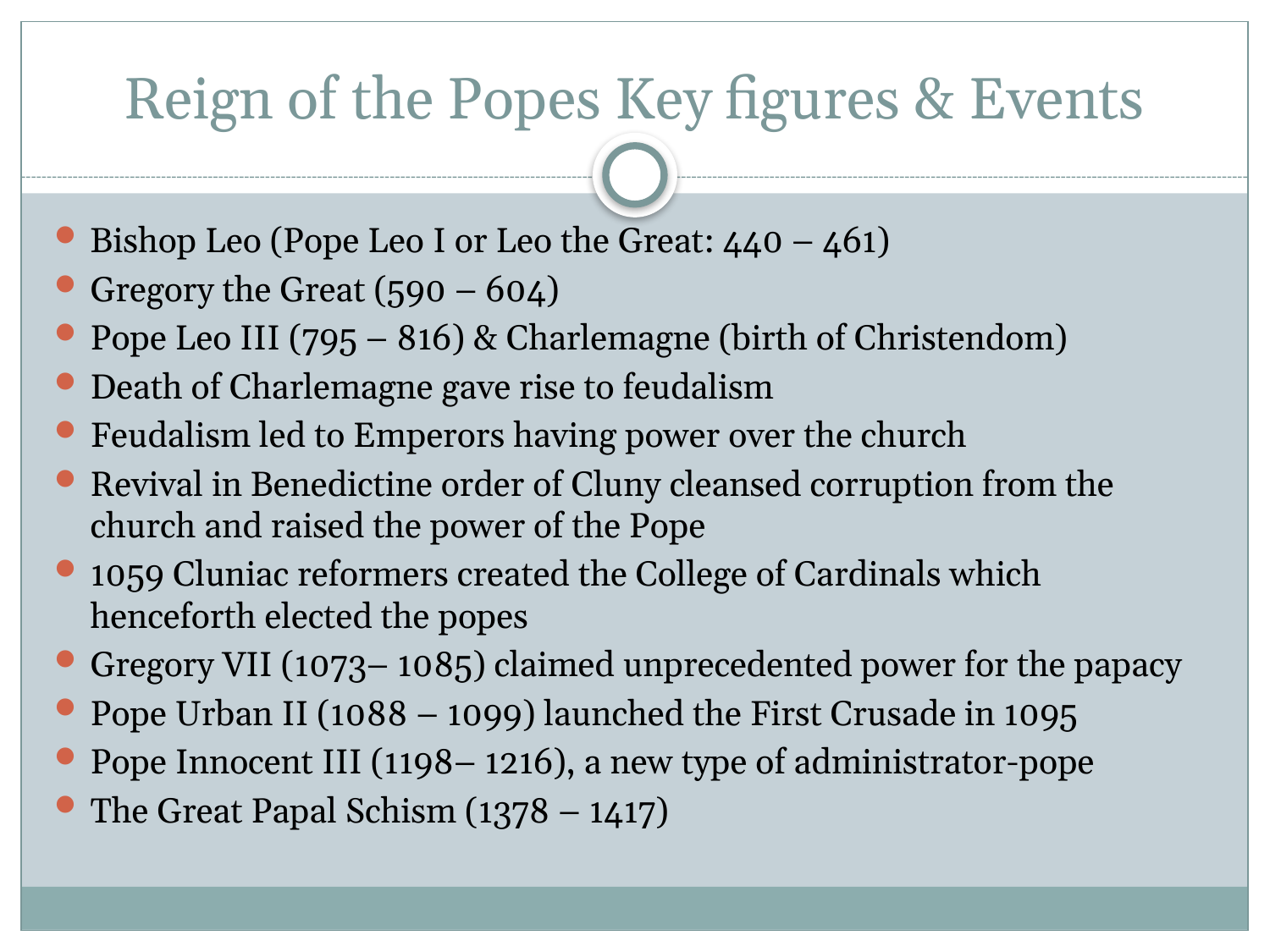

# Reign of the Popes Key figures & Events
Bishop Leo (Pope Leo I or Leo the Great: 440 – 461)
Gregory the Great (590 – 604)
Pope Leo III (795 – 816) & Charlemagne (birth of Christendom)
Death of Charlemagne gave rise to feudalism
Feudalism led to Emperors having power over the church
Revival in Benedictine order of Cluny cleansed corruption from the church and raised the power of the Pope
1059 Cluniac reformers created the College of Cardinals which henceforth elected the popes
Gregory VII (1073– 1085) claimed unprecedented power for the papacy
Pope Urban II (1088 – 1099) launched the First Crusade in 1095
Pope Innocent III (1198– 1216), a new type of administrator-pope
The Great Papal Schism (1378 – 1417)